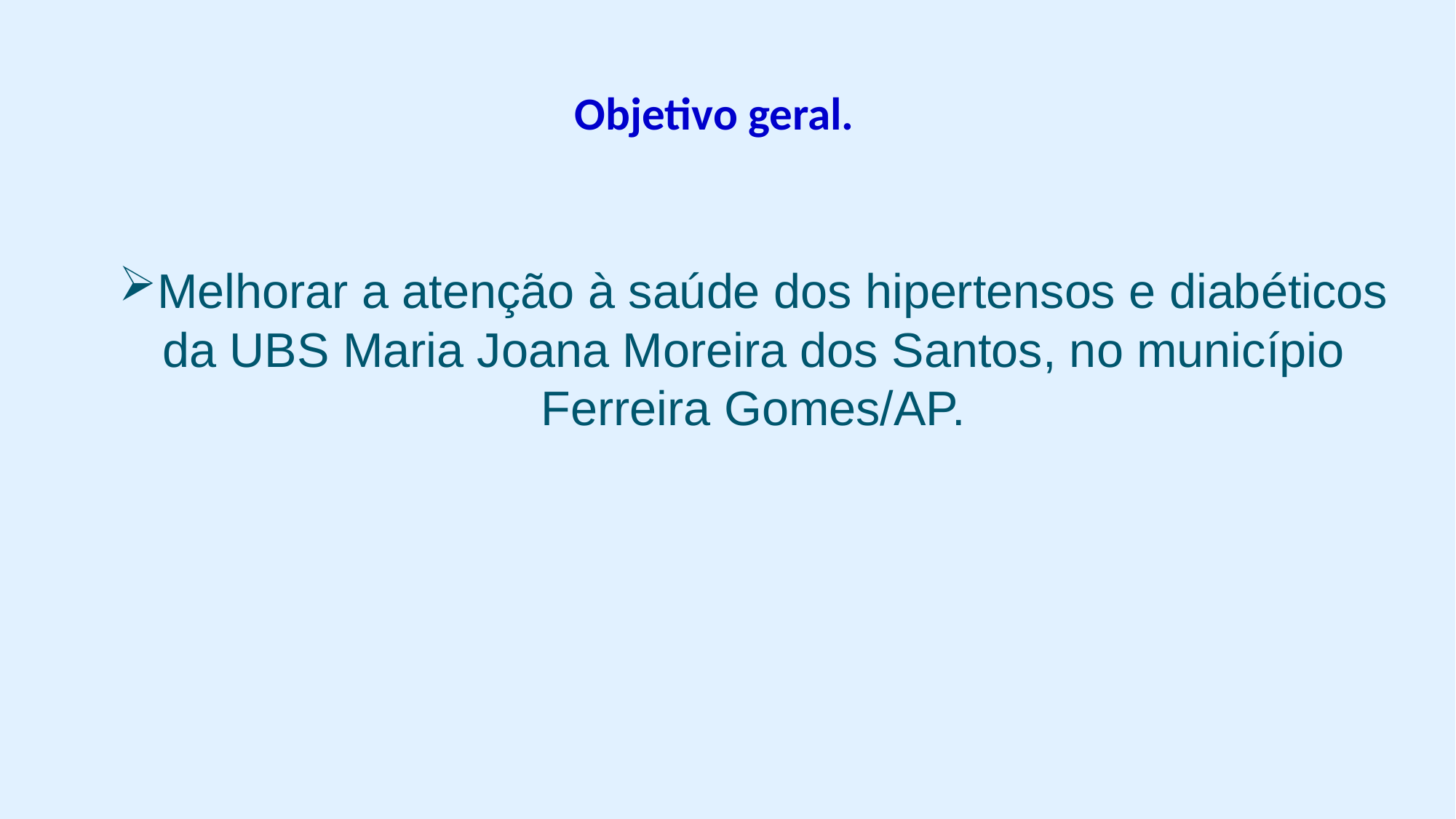

# Objetivo geral.

Melhorar a atenção à saúde dos hipertensos e diabéticos da UBS Maria Joana Moreira dos Santos, no município Ferreira Gomes/AP.